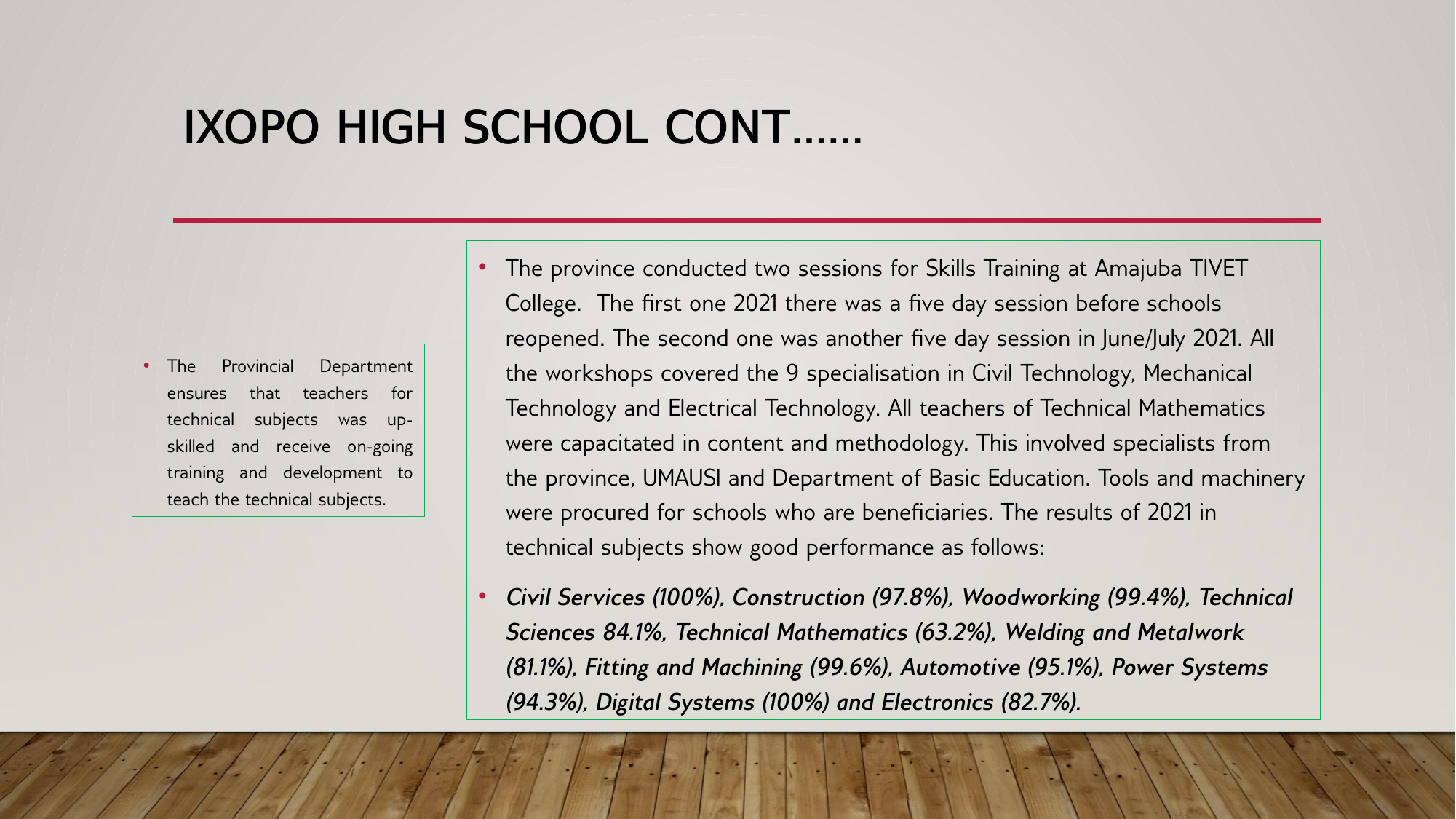

# IXOPO HIGH SCHOOL CONT……
The province conducted two sessions for Skills Training at Amajuba TIVET College.  The first one 2021 there was a five day session before schools reopened. The second one was another five day session in June/July 2021. All the workshops covered the 9 specialisation in Civil Technology, Mechanical Technology and Electrical Technology. All teachers of Technical Mathematics were capacitated in content and methodology. This involved specialists from the province, UMAUSI and Department of Basic Education. Tools and machinery were procured for schools who are beneficiaries. The results of 2021 in technical subjects show good performance as follows:
Civil Services (100%), Construction (97.8%), Woodworking (99.4%), Technical Sciences 84.1%, Technical Mathematics (63.2%), Welding and Metalwork (81.1%), Fitting and Machining (99.6%), Automotive (95.1%), Power Systems (94.3%), Digital Systems (100%) and Electronics (82.7%).
The Provincial Department ensures that teachers for technical subjects was up-skilled and receive on-going training and development to teach the technical subjects.